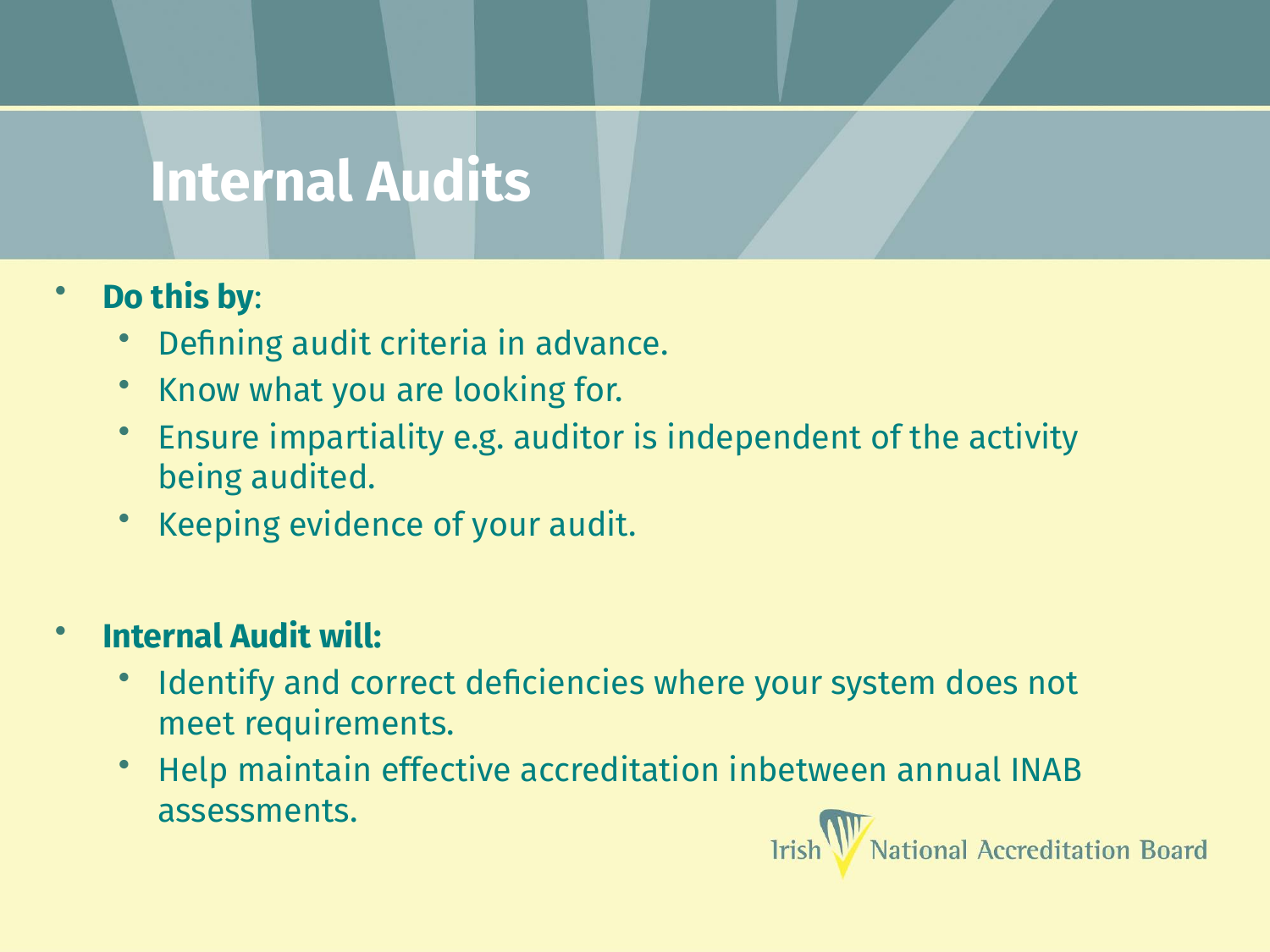

# Internal Audits
Do this by:
Defining audit criteria in advance.
Know what you are looking for.
Ensure impartiality e.g. auditor is independent of the activity being audited.
Keeping evidence of your audit.

Internal Audit will:
Identify and correct deficiencies where your system does not meet requirements.
Help maintain effective accreditation inbetween annual INAB assessments.